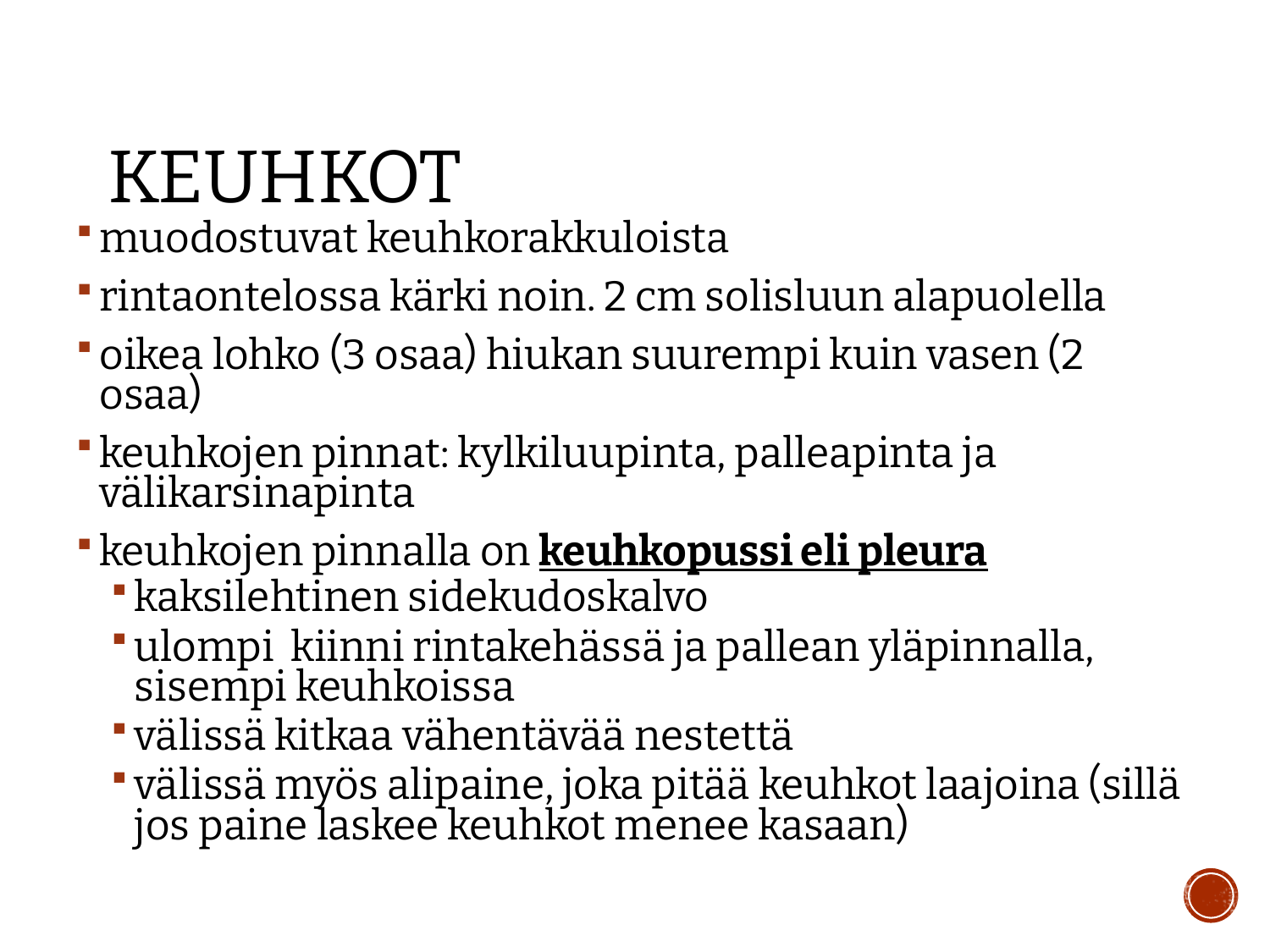

# Keuhkot

muodostuvat keuhkorakkuloista
rintaontelossa kärki noin. 2 cm solisluun alapuolella
oikea lohko (3 osaa) hiukan suurempi kuin vasen (2 osaa)
keuhkojen pinnat: kylkiluupinta, palleapinta ja välikarsinapinta
keuhkojen pinnalla on keuhkopussi eli pleura
kaksilehtinen sidekudoskalvo
ulompi  kiinni rintakehässä ja pallean yläpinnalla, sisempi keuhkoissa
välissä kitkaa vähentävää nestettä
välissä myös alipaine, joka pitää keuhkot laajoina (sillä jos paine laskee keuhkot menee kasaan)